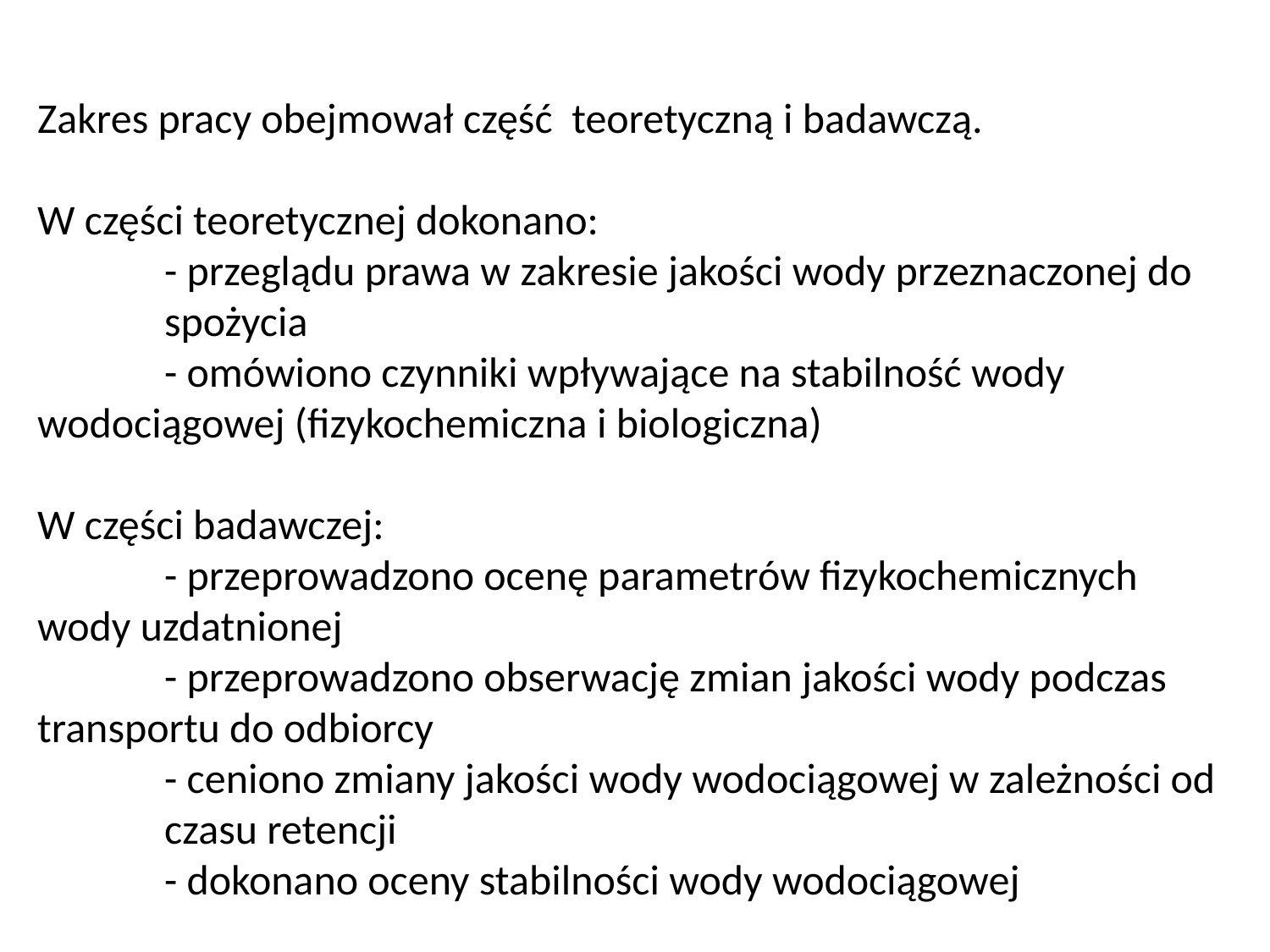

Zakres pracy obejmował część  teoretyczną i badawczą.

W części teoretycznej dokonano:
	- przeglądu prawa w zakresie jakości wody przeznaczonej do 	spożycia
	- omówiono czynniki wpływające na stabilność wody  	wodociągowej (fizykochemiczna i biologiczna)

W części badawczej:
	- przeprowadzono ocenę parametrów fizykochemicznych  	wody uzdatnionej
	- przeprowadzono obserwację zmian jakości wody podczas 	transportu do odbiorcy
	- ceniono zmiany jakości wody wodociągowej w zależności od 	czasu retencji
	- dokonano oceny stabilności wody wodociągowej